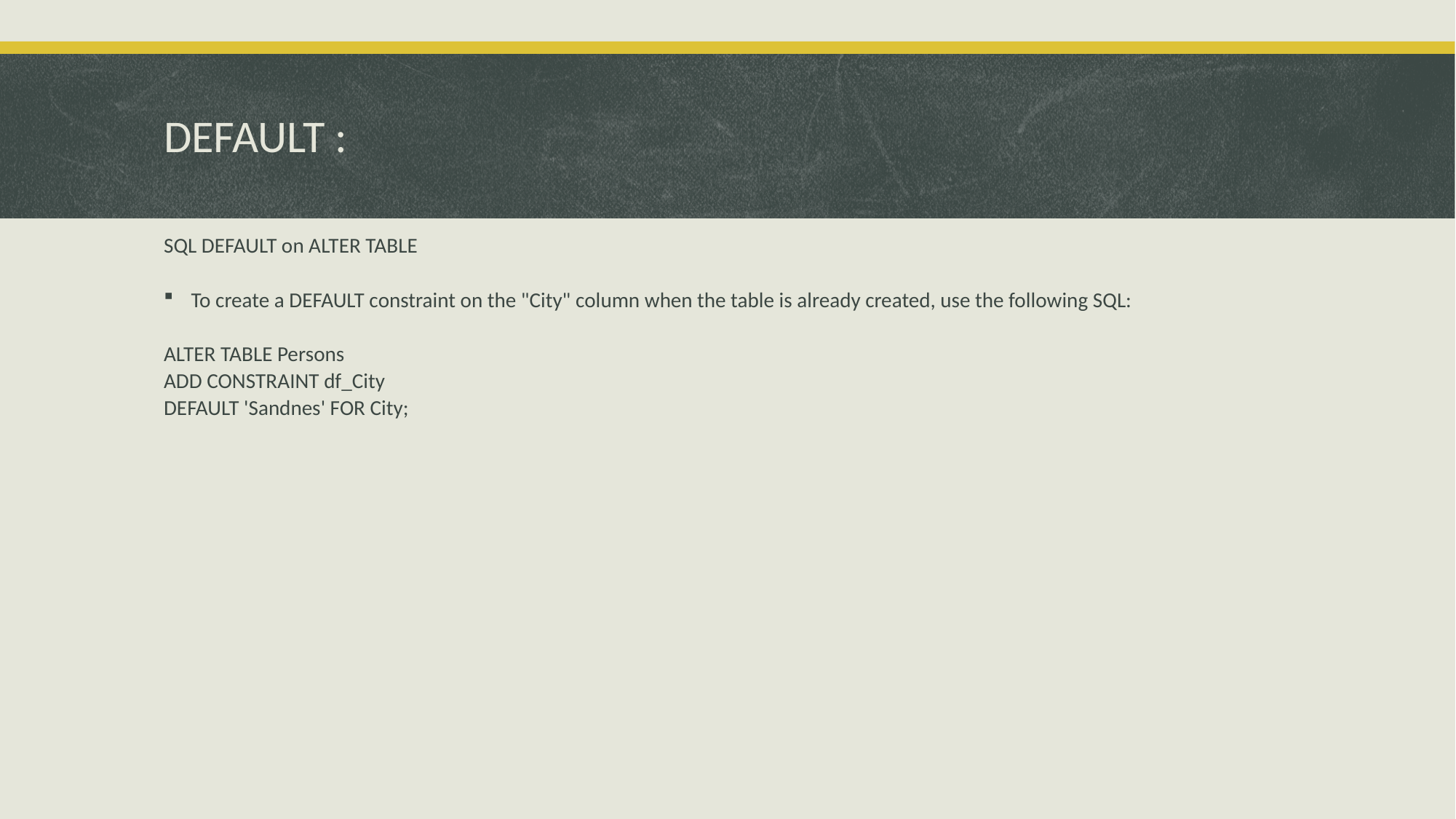

# DEFAULT :
SQL DEFAULT on ALTER TABLE

To create a DEFAULT constraint on the "City" column when the table is already created, use the following SQL:

ALTER TABLE Persons
ADD CONSTRAINT df_City
DEFAULT 'Sandnes' FOR City;